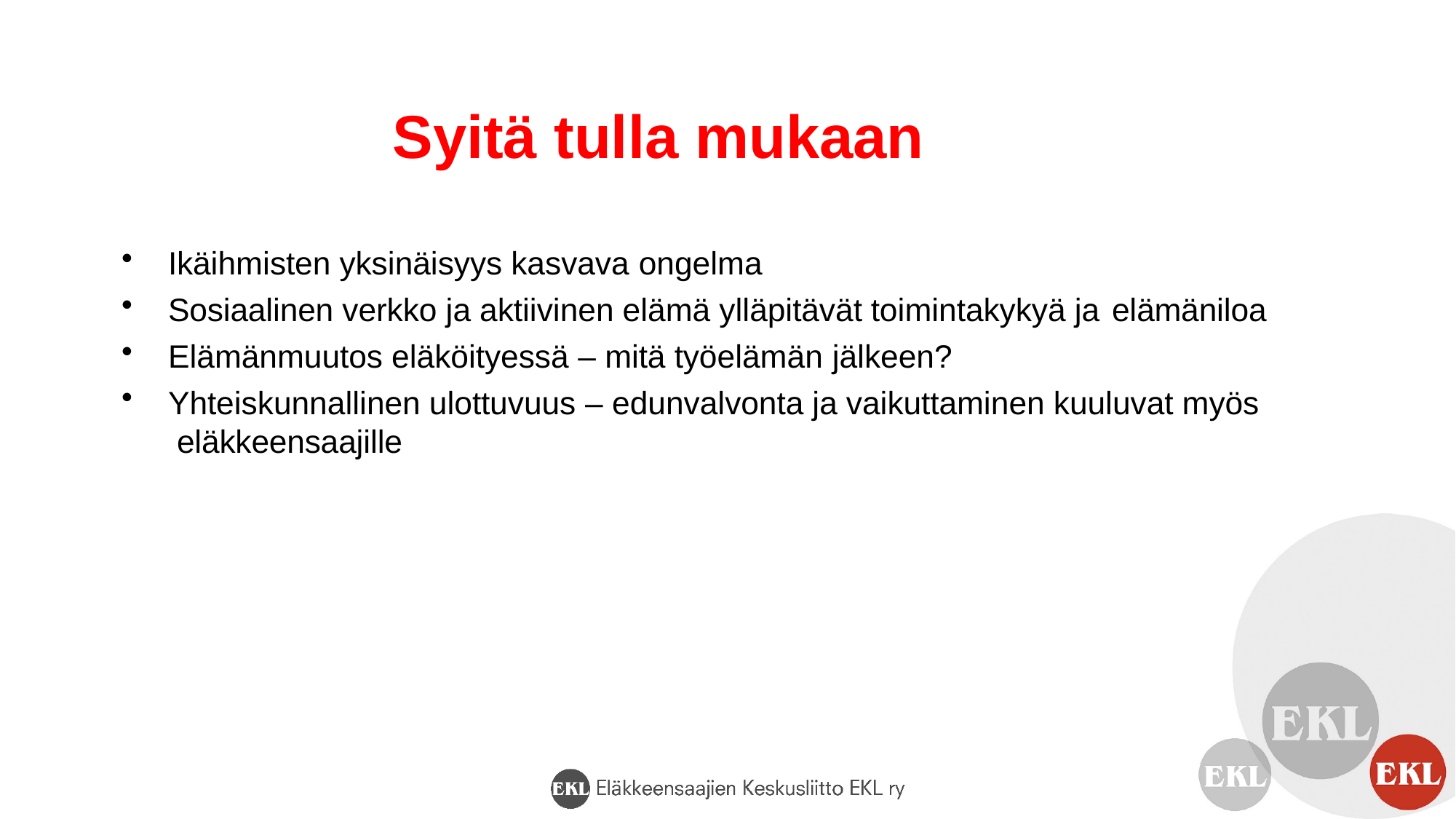

# Syitä tulla mukaan
Ikäihmisten yksinäisyys kasvava ongelma
Sosiaalinen verkko ja aktiivinen elämä ylläpitävät toimintakykyä ja elämäniloa
Elämänmuutos eläköityessä – mitä työelämän jälkeen?
Yhteiskunnallinen ulottuvuus – edunvalvonta ja vaikuttaminen kuuluvat myös  eläkkeensaajille